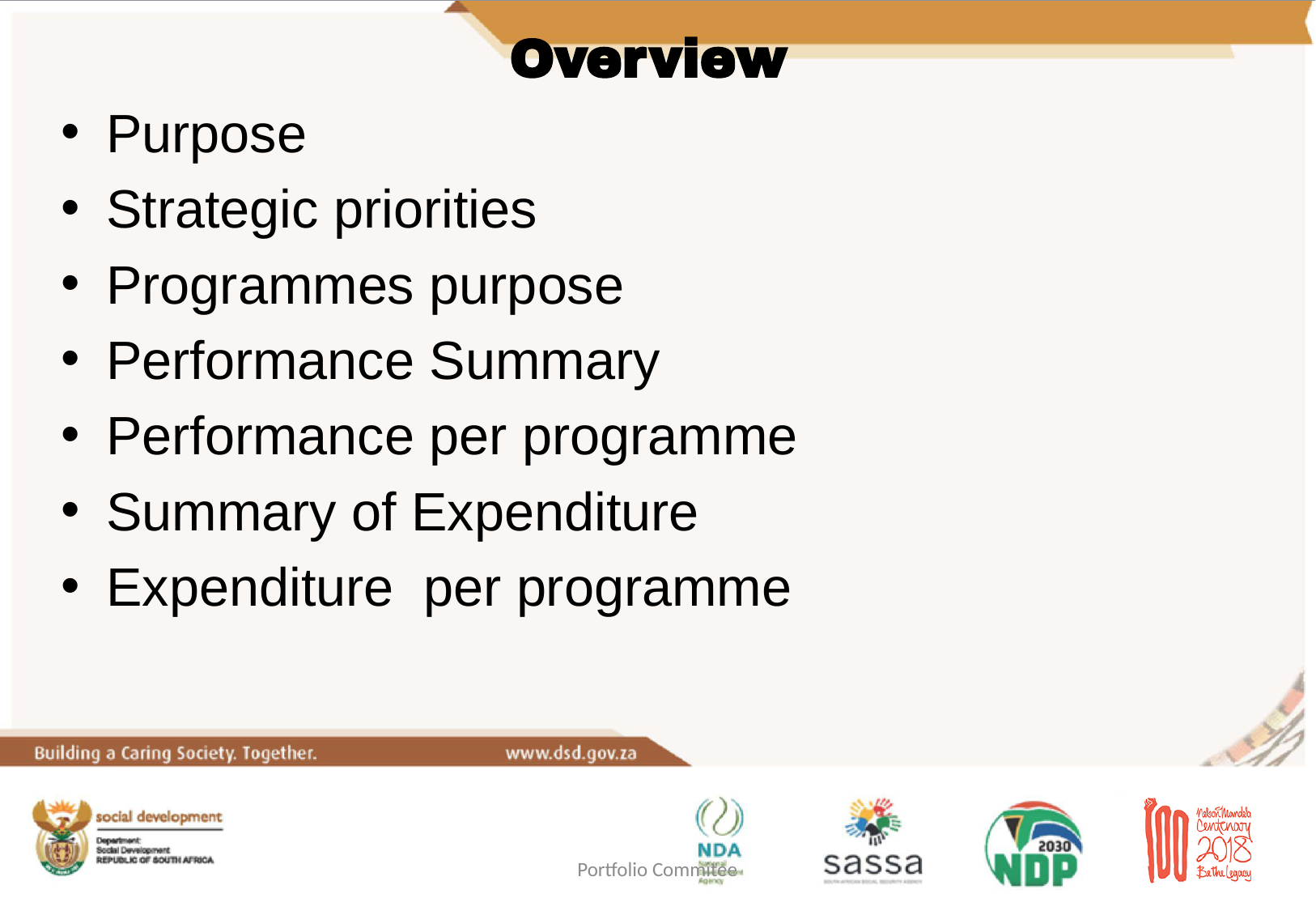

# Overview
Purpose
Strategic priorities
Programmes purpose
Performance Summary
Performance per programme
Summary of Expenditure
Expenditure  per programme
Portfolio Commitee